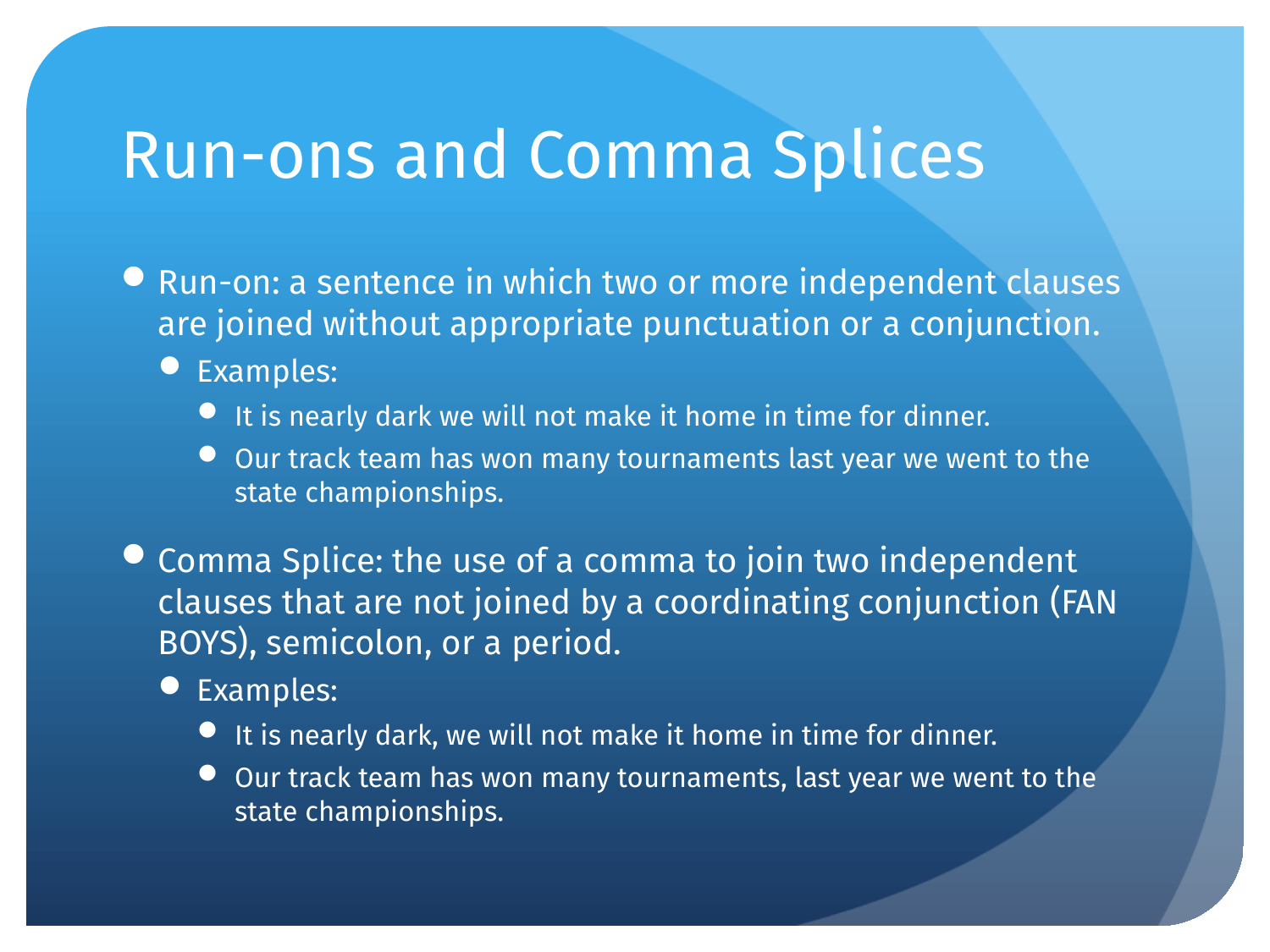

# Run-ons and Comma Splices
Run-on: a sentence in which two or more independent clauses are joined without appropriate punctuation or a conjunction.
Examples:
It is nearly dark we will not make it home in time for dinner.
Our track team has won many tournaments last year we went to the state championships.
Comma Splice: the use of a comma to join two independent clauses that are not joined by a coordinating conjunction (FAN BOYS), semicolon, or a period.
Examples:
It is nearly dark, we will not make it home in time for dinner.
Our track team has won many tournaments, last year we went to the state championships.